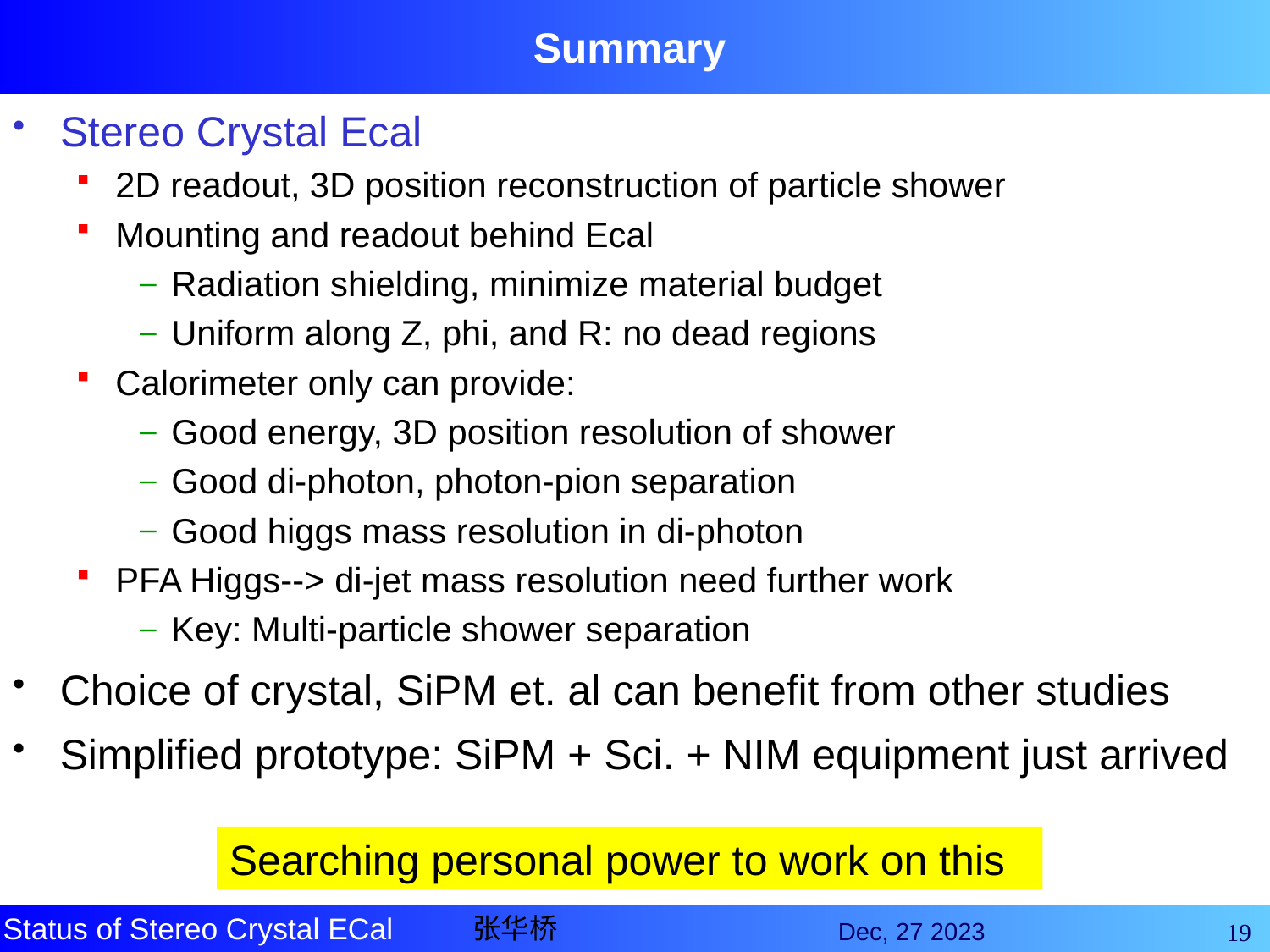

# Summary
Stereo Crystal Ecal
2D readout, 3D position reconstruction of particle shower
Mounting and readout behind Ecal
Radiation shielding, minimize material budget
Uniform along Z, phi, and R: no dead regions
Calorimeter only can provide:
Good energy, 3D position resolution of shower
Good di-photon, photon-pion separation
Good higgs mass resolution in di-photon
PFA Higgs--> di-jet mass resolution need further work
Key: Multi-particle shower separation
Choice of crystal, SiPM et. al can benefit from other studies
Simplified prototype: SiPM + Sci. + NIM equipment just arrived
Searching personal power to work on this
19